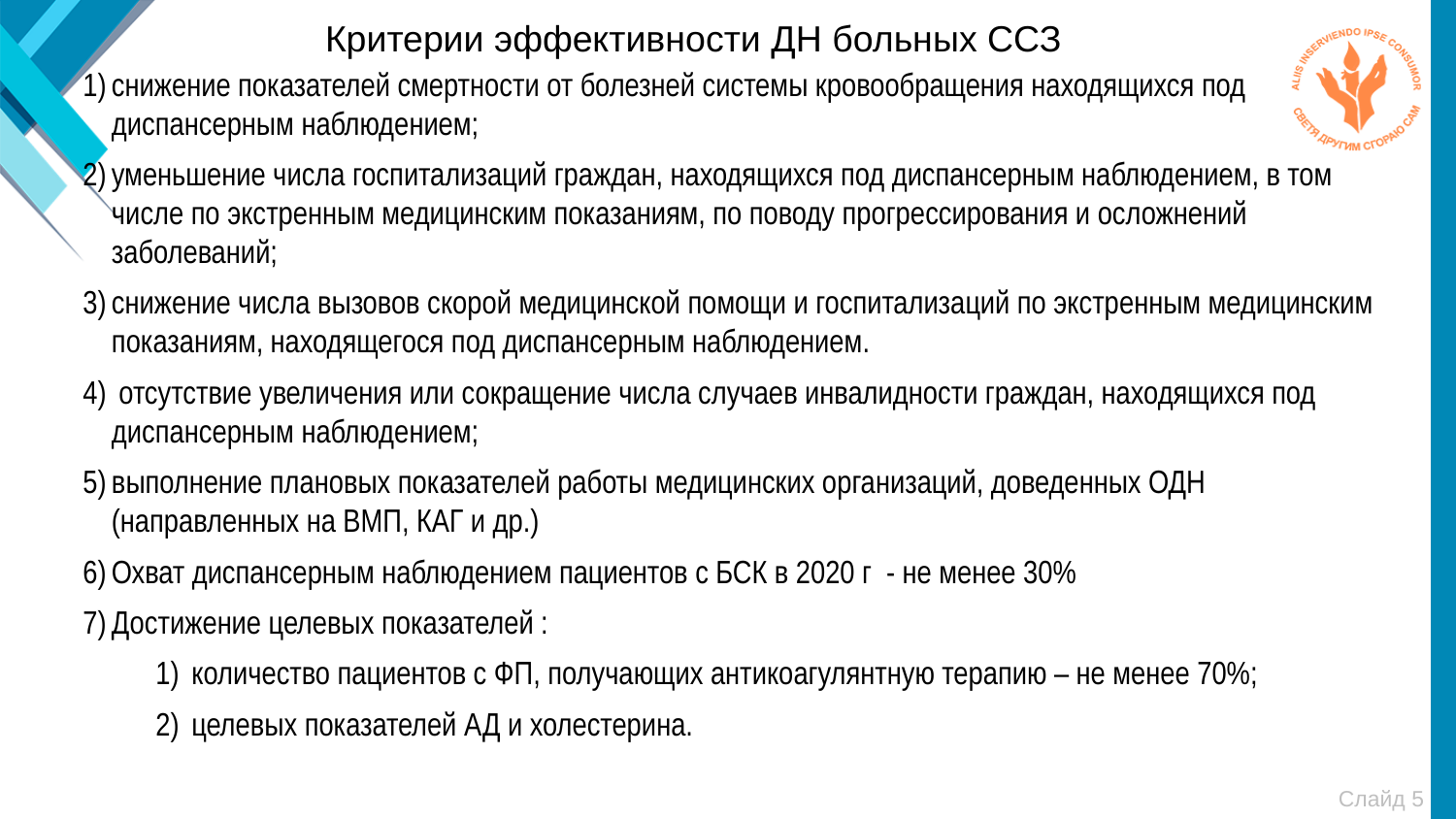

Критерии эффективности ДН больных ССЗ
снижение показателей смертности от болезней системы кровообращения находящихся под диспансерным наблюдением;
уменьшение числа госпитализаций граждан, находящихся под диспансерным наблюдением, в том числе по экстренным медицинским показаниям, по поводу прогрессирования и осложнений заболеваний;
снижение числа вызовов скорой медицинской помощи и госпитализаций по экстренным медицинским показаниям, находящегося под диспансерным наблюдением.
 отсутствие увеличения или сокращение числа случаев инвалидности граждан, находящихся под диспансерным наблюдением;
выполнение плановых показателей работы медицинских организаций, доведенных ОДН (направленных на ВМП, КАГ и др.)
Охват диспансерным наблюдением пациентов с БСК в 2020 г  - не менее 30%
Достижение целевых показателей :
 количество пациентов с ФП, получающих антикоагулянтную терапию – не менее 70%;
 целевых показателей АД и холестерина.

Слайд 5